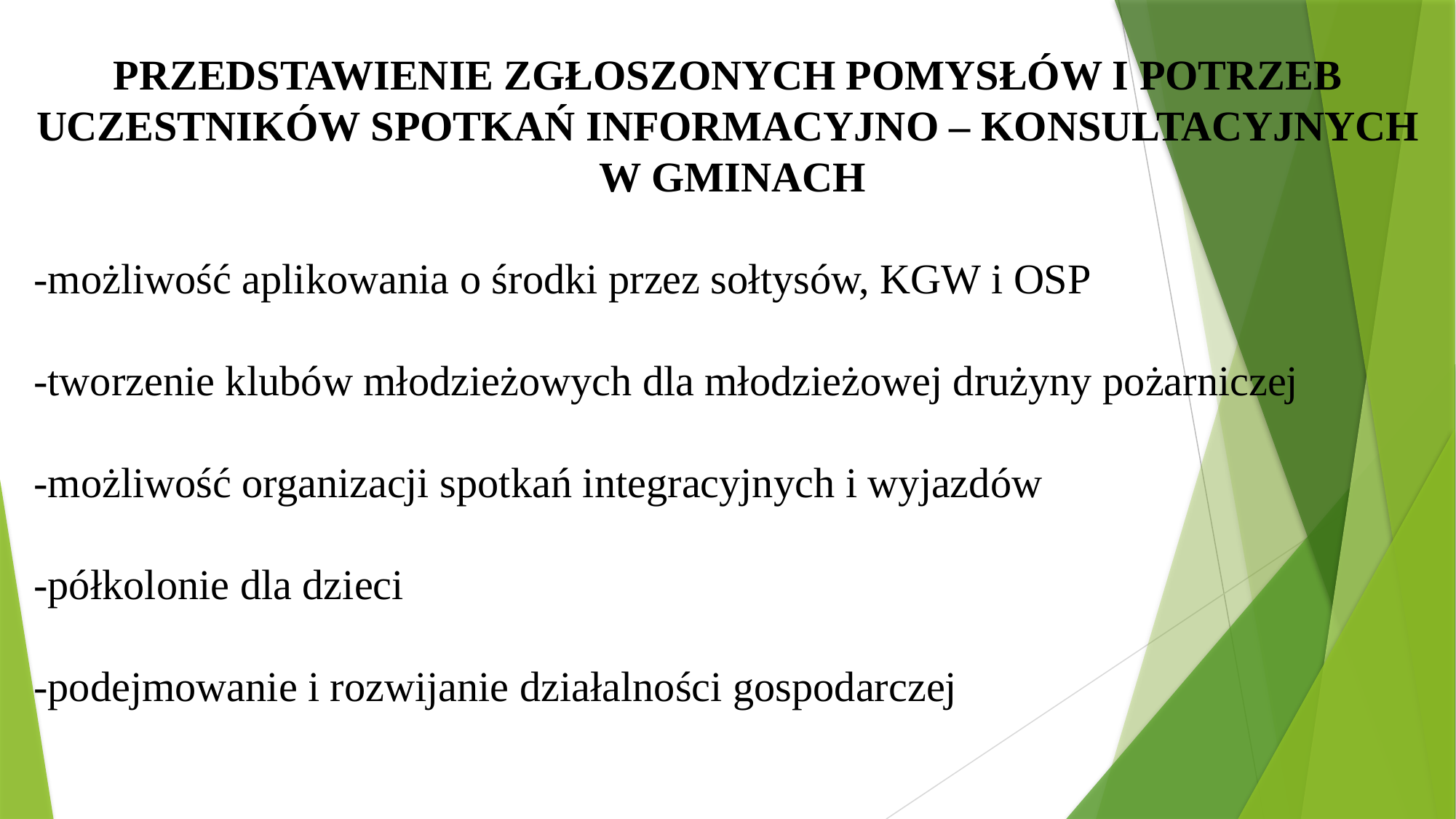

Przedstawienie zgłoszonych pomysłów i potrzeb uczestników spotkań informacyjno – konsultacyjnych  w gminach

-możliwość aplikowania o środki przez sołtysów, KGW i OSP

-tworzenie klubów młodzieżowych dla młodzieżowej drużyny pożarniczej

-możliwość organizacji spotkań integracyjnych i wyjazdów

-półkolonie dla dzieci

-podejmowanie i rozwijanie działalności gospodarczej